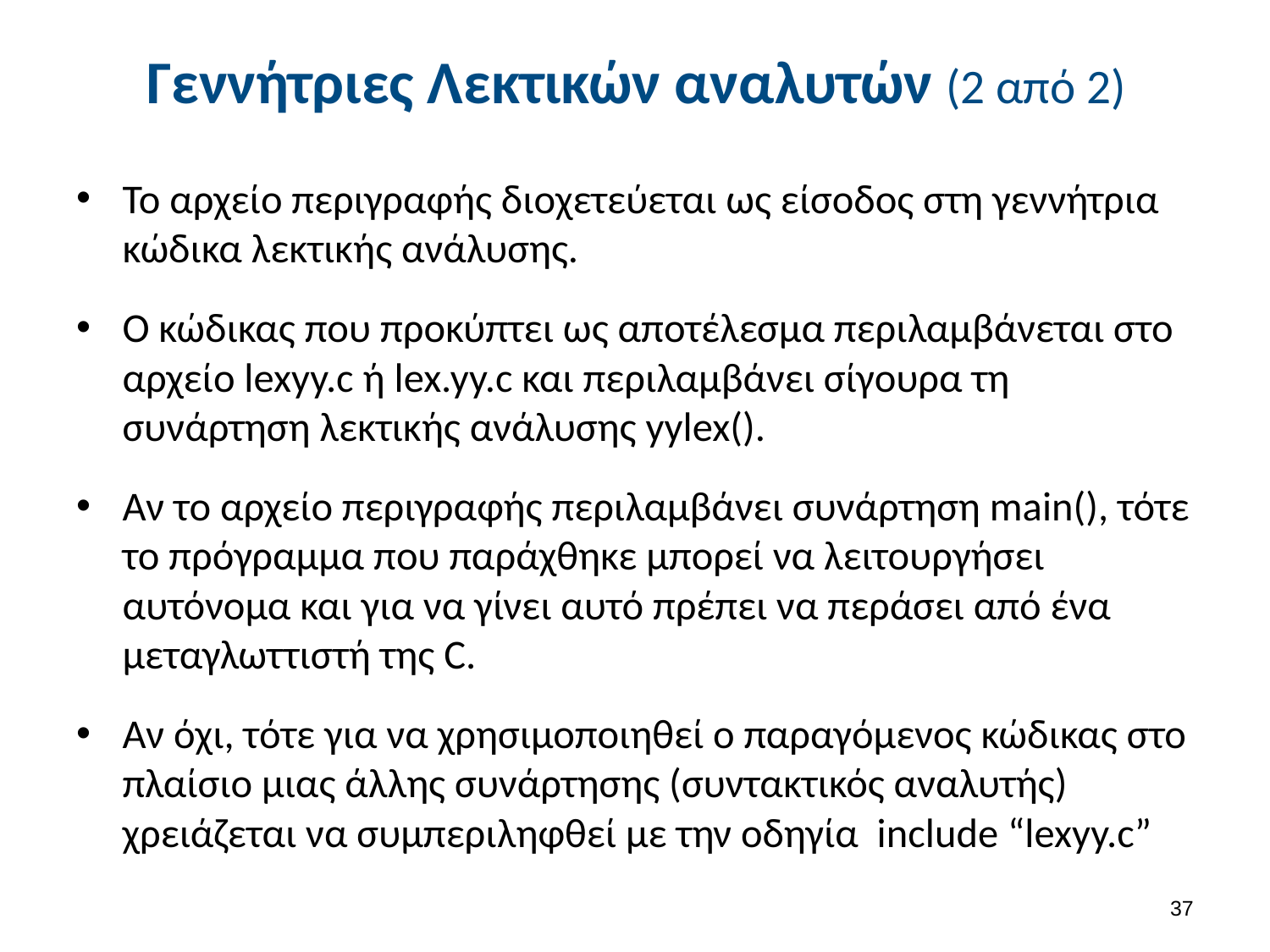

# Γεννήτριες Λεκτικών αναλυτών (2 από 2)
Το αρχείο περιγραφής διοχετεύεται ως είσοδος στη γεννήτρια κώδικα λεκτικής ανάλυσης.
Ο κώδικας που προκύπτει ως αποτέλεσμα περιλαμβάνεται στο αρχείο lexyy.c ή lex.yy.c και περιλαμβάνει σίγουρα τη συνάρτηση λεκτικής ανάλυσης yylex().
Αν το αρχείο περιγραφής περιλαμβάνει συνάρτηση main(), τότε το πρόγραμμα που παράχθηκε μπορεί να λειτουργήσει αυτόνομα και για να γίνει αυτό πρέπει να περάσει από ένα μεταγλωττιστή της C.
Αν όχι, τότε για να χρησιμοποιηθεί ο παραγόμενος κώδικας στο πλαίσιο μιας άλλης συνάρτησης (συντακτικός αναλυτής) χρειάζεται να συμπεριληφθεί με την οδηγία  include “lexyy.c”

37